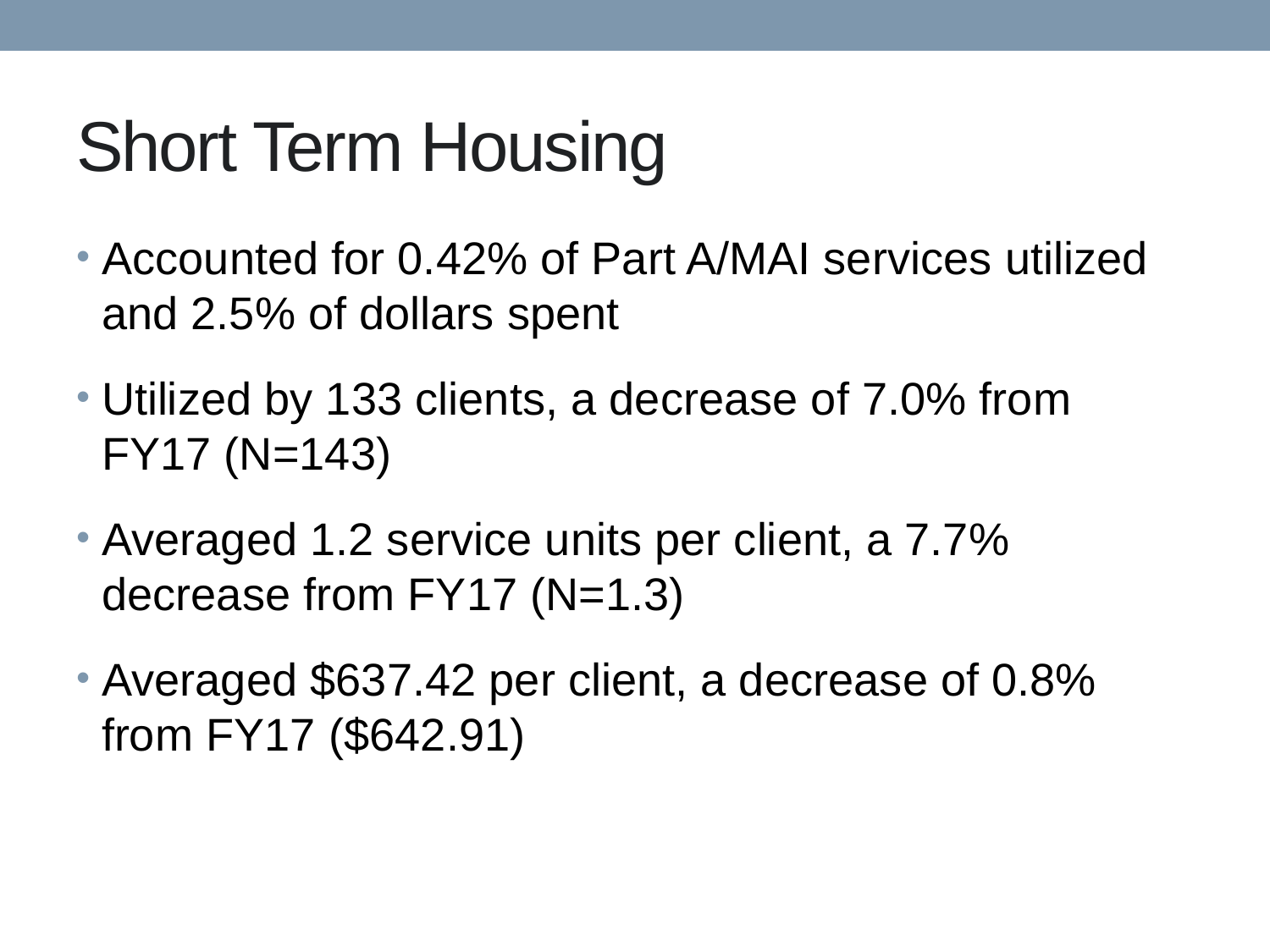

# Short Term Housing
Accounted for 0.42% of Part A/MAI services utilized and 2.5% of dollars spent
Utilized by 133 clients, a decrease of 7.0% from FY17 (N=143)
Averaged 1.2 service units per client, a 7.7% decrease from FY17 (N=1.3)
Averaged $637.42 per client, a decrease of 0.8% from FY17 ($642.91)